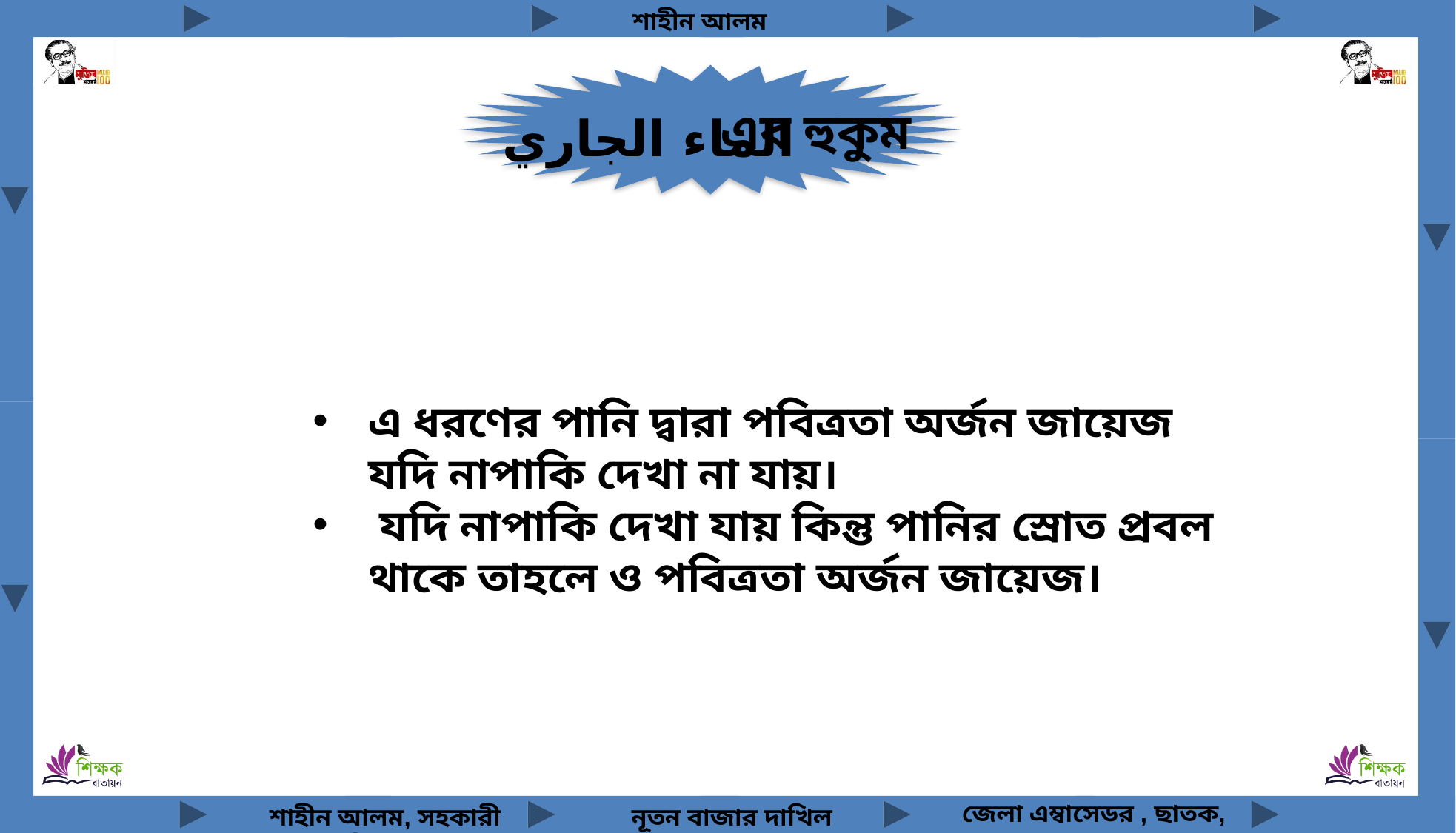

এর হুকুম
الماء الجاري
এ ধরণের পানি দ্বারা পবিত্রতা অর্জন জায়েজ যদি নাপাকি দেখা না যায়।
 যদি নাপাকি দেখা যায় কিন্তু পানির স্রোত প্রবল থাকে তাহলে ও পবিত্রতা অর্জন জায়েজ।